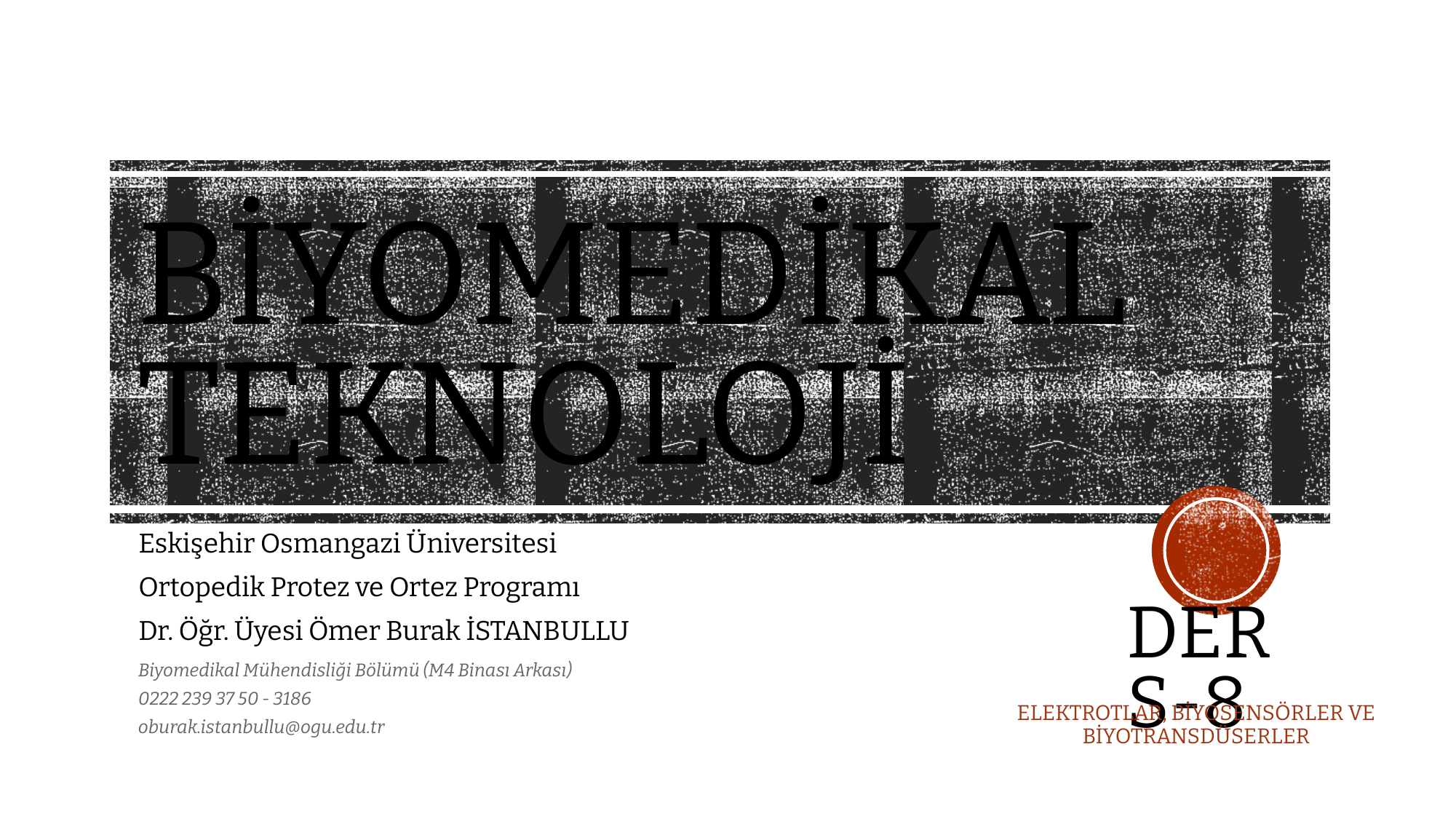

# Biyomedikal Teknoloji
Eskişehir Osmangazi Üniversitesi
Ortopedik Protez ve Ortez Programı
Dr. Öğr. Üyesi Ömer Burak İSTANBULLU
DERS-8
Biyomedikal Mühendisliği Bölümü (M4 Binası Arkası)
0222 239 37 50 - 3186
oburak.istanbullu@ogu.edu.tr
ELEKTROTLAR, BİYOSENSÖRLER VE BİYOTRANSDÜSERLER